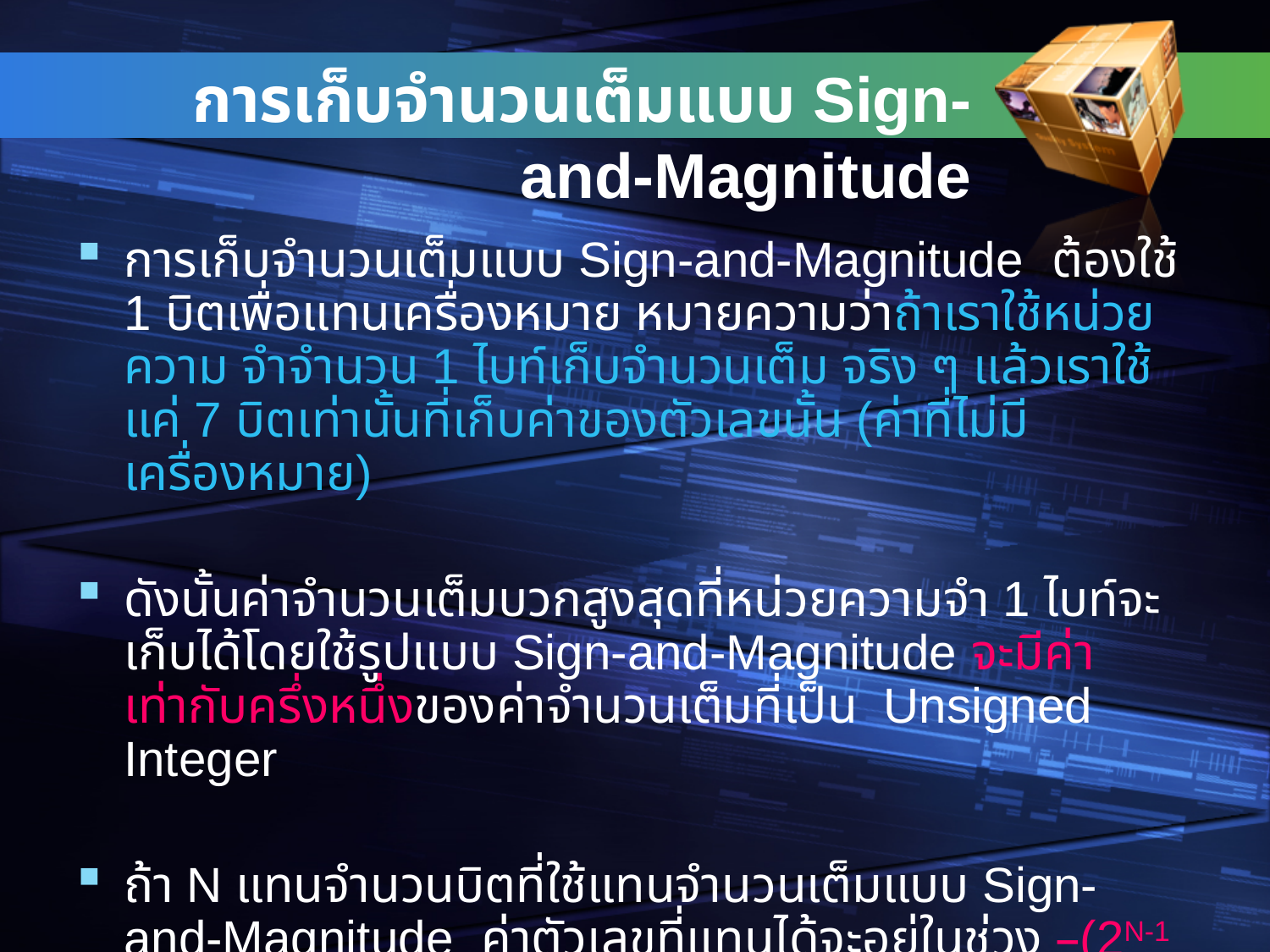

# การเก็บจำนวนเต็มแบบ Sign-and-Magnitude
การเก็บจำนวนเต็มแบบ Sign-and-Magnitude  ต้องใช้ 1 บิตเพื่อแทนเครื่องหมาย หมายความว่าถ้าเราใช้หน่วยความ จำจำนวน 1 ไบท์เก็บจำนวนเต็ม จริง ๆ แล้วเราใช้แค่ 7 บิตเท่านั้นที่เก็บค่าของตัวเลขนั้น (ค่าที่ไม่มีเครื่องหมาย)

ดังนั้นค่าจำนวนเต็มบวกสูงสุดที่หน่วยความจำ 1 ไบท์จะเก็บได้โดยใช้รูปแบบ Sign-and-Magnitude จะมีค่าเท่ากับครึ่งหนึ่งของค่าจำนวนเต็มที่เป็น  Unsigned Integer

ถ้า N แทนจำนวนบิตที่ใช้แทนจำนวนเต็มแบบ Sign-and-Magnitude  ค่าตัวเลขที่แทนได้จะอยู่ในช่วง –(2N-1 – 1) ถึง +(2N-1 – 1)